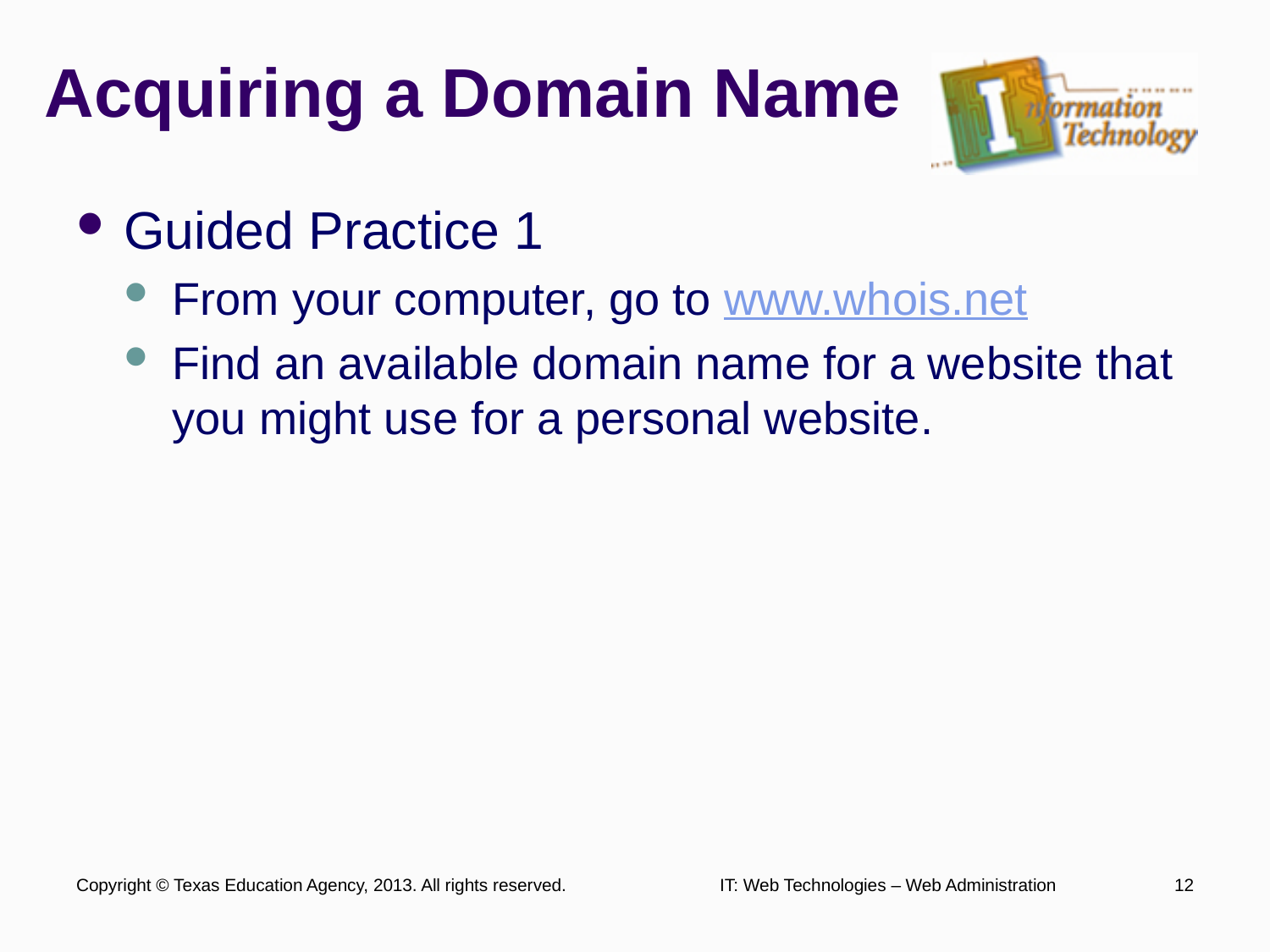

# Acquiring a Domain Name
Guided Practice 1
From your computer, go to www.whois.net
Find an available domain name for a website that you might use for a personal website.
Copyright © Texas Education Agency, 2013. All rights reserved.
IT: Web Technologies – Web Administration
12